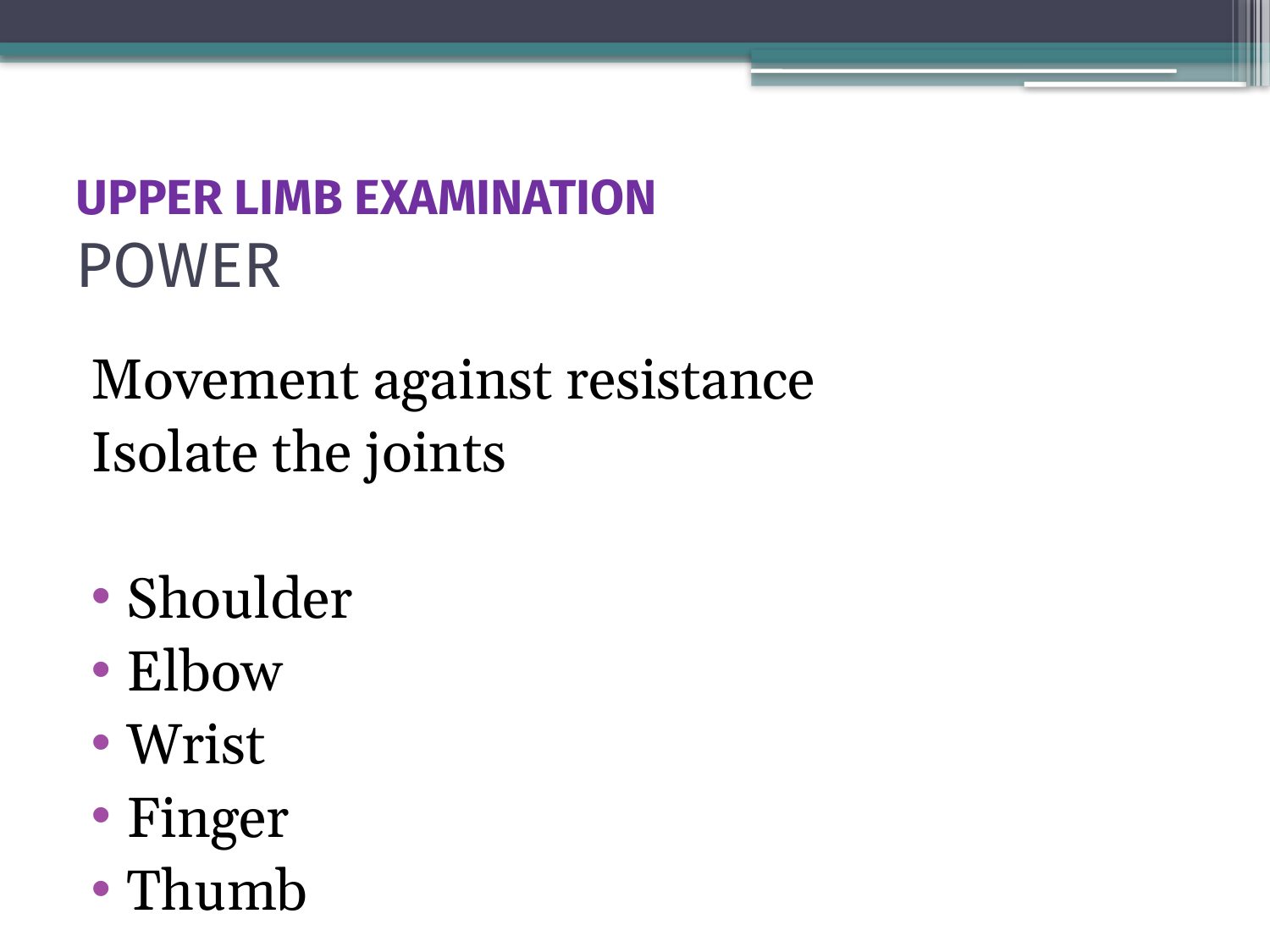

# UPPER LIMB EXAMINATION POWER
Movement against resistance
Isolate the joints

Shoulder
Elbow
Wrist
Finger
Thumb